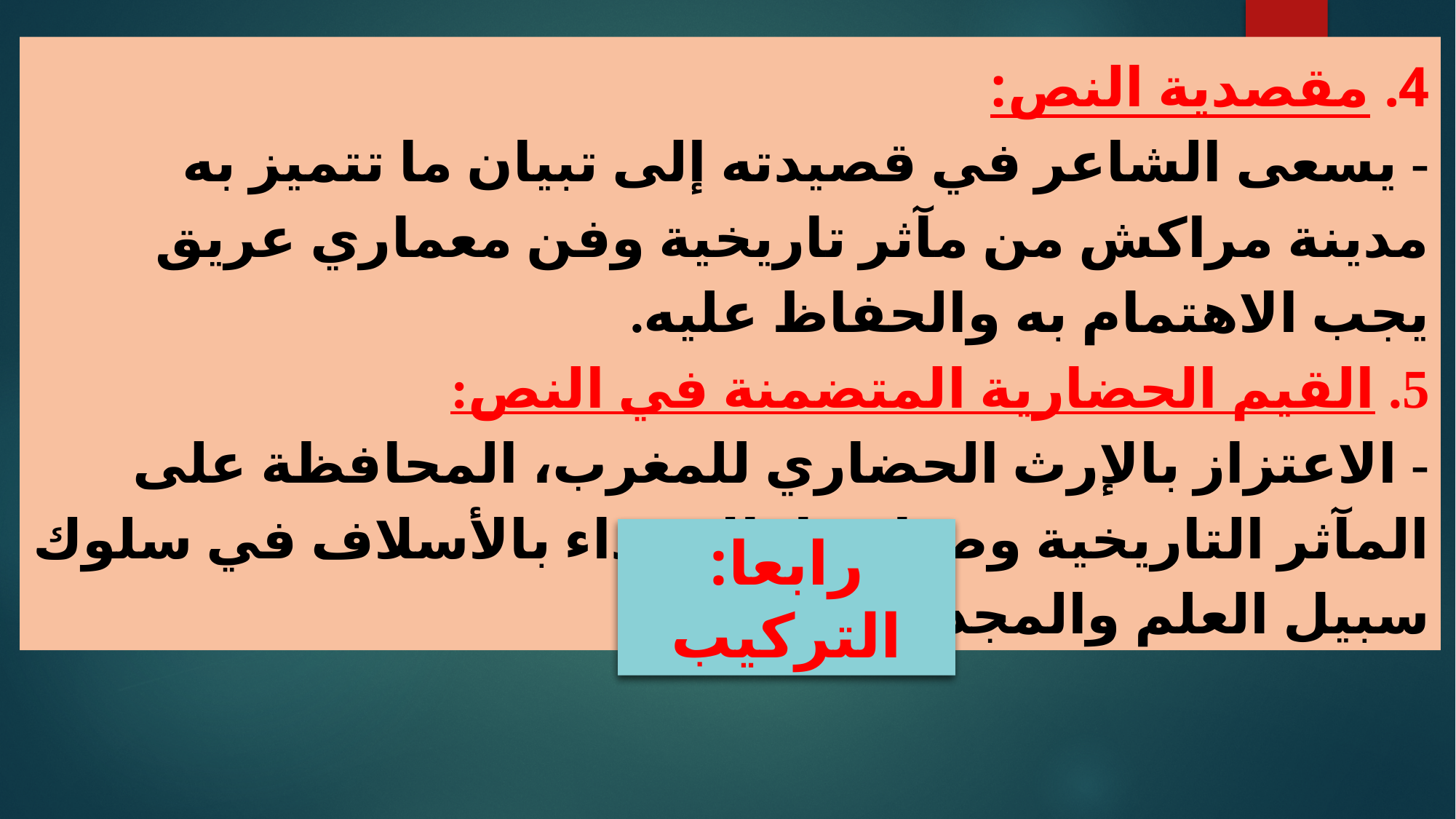

4. مقصدية النص:
- يسعى الشاعر في قصيدته إلى تبيان ما تتميز به مدينة مراكش من مآثر تاريخية وفن معماري عريق يجب الاهتمام به والحفاظ عليه.
5. القيم الحضارية المتضمنة في النص:
- الاعتزاز بالإرث الحضاري للمغرب، المحافظة على المآثر التاريخية وصيانتها، الاقتداء بالأسلاف في سلوك سبيل العلم والمجد.
رابعا: التركيب